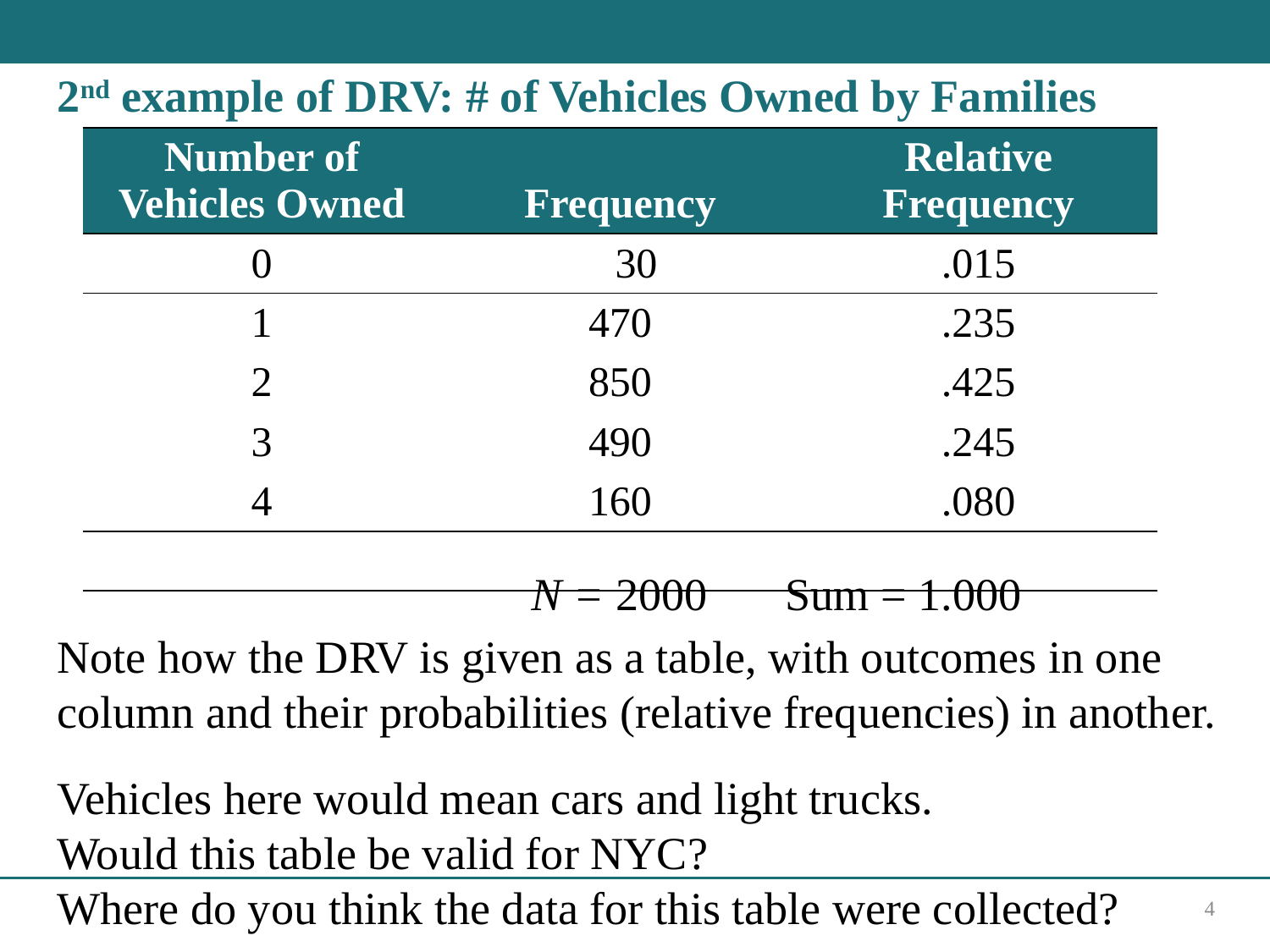

# 2nd example of DRV: # of Vehicles Owned by Families
| Number of Vehicles Owned | Frequency | Relative Frequency |
| --- | --- | --- |
| 0 | 30 | .015 |
| 1 | 470 | .235 |
| 2 | 850 | .425 |
| 3 | 490 | .245 |
| 4 | 160 | .080 |
| Blank |  |  |
N = 2000	Sum = 1.000
Note how the DRV is given as a table, with outcomes in one column and their probabilities (relative frequencies) in another.
Vehicles here would mean cars and light trucks.
Would this table be valid for NYC?
Where do you think the data for this table were collected?
4